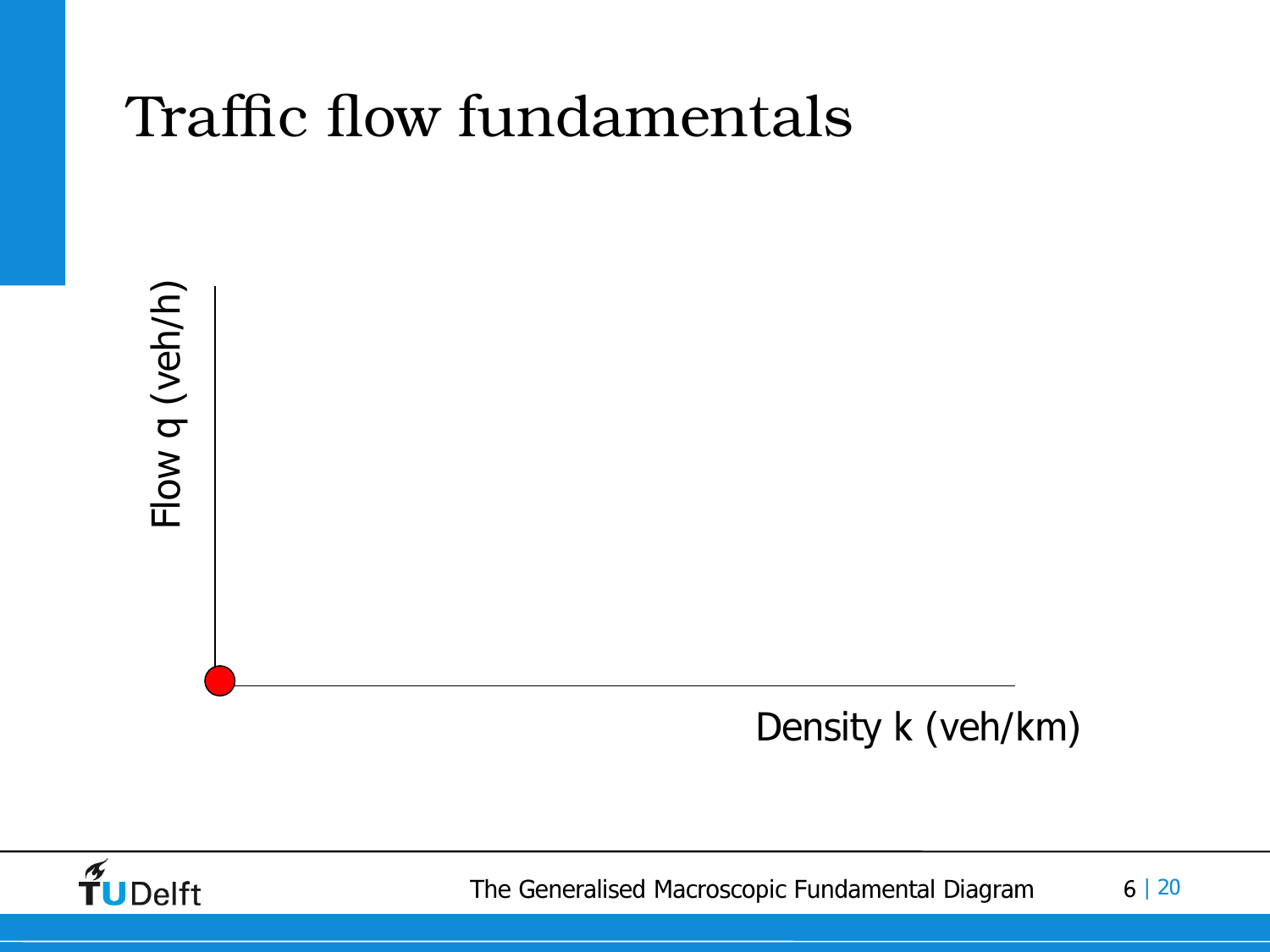

# Traffic flow fundamentals
 Flow q (veh/h)

Density k (veh/km)